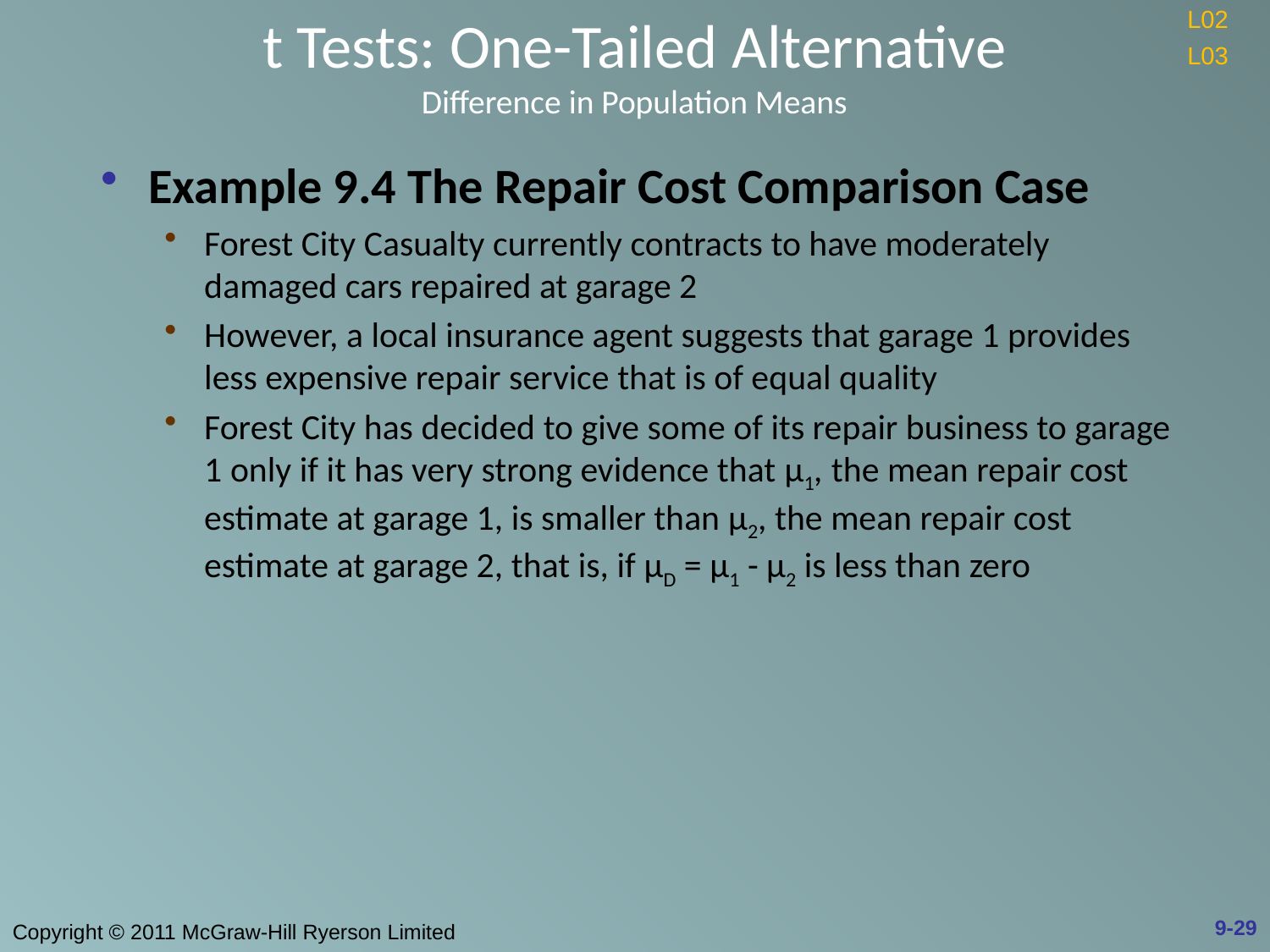

# t Tests: One-Tailed Alternative Difference in Population Means
L02
L03
Example 9.4 The Repair Cost Comparison Case
Forest City Casualty currently contracts to have moderately damaged cars repaired at garage 2
However, a local insurance agent suggests that garage 1 provides less expensive repair service that is of equal quality
Forest City has decided to give some of its repair business to garage 1 only if it has very strong evidence that μ1, the mean repair cost estimate at garage 1, is smaller than μ2, the mean repair cost estimate at garage 2, that is, if μD = μ1 - μ2 is less than zero

9-29